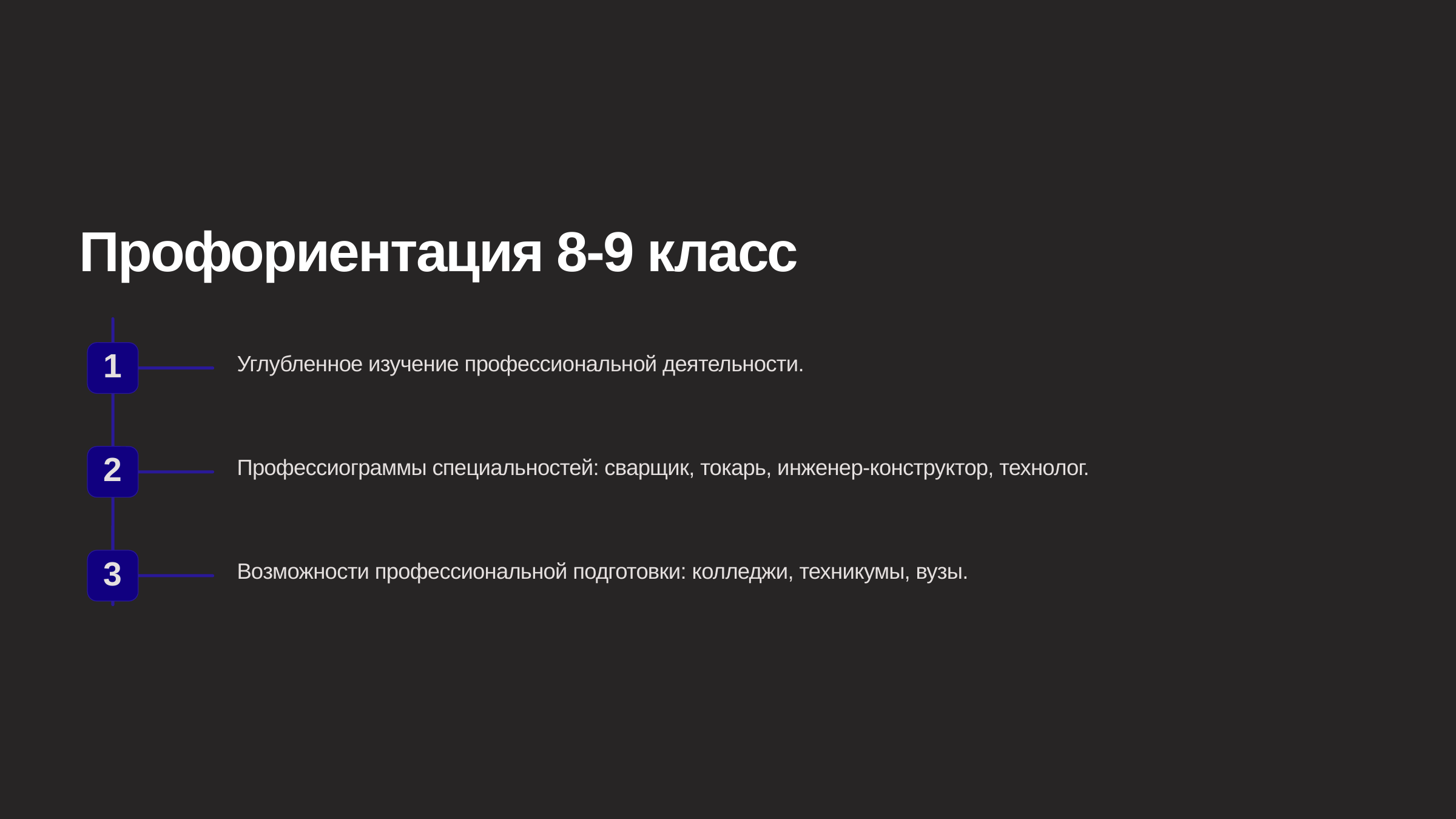

newUROKI.net
Профориентация 8-9 класс

Углубленное изучение профессиональной деятельности.

1

Профессиограммы специальностей: сварщик, токарь, инженер-конструктор, технолог.

2

Возможности профессиональной подготовки: колледжи, техникумы, вузы.

3